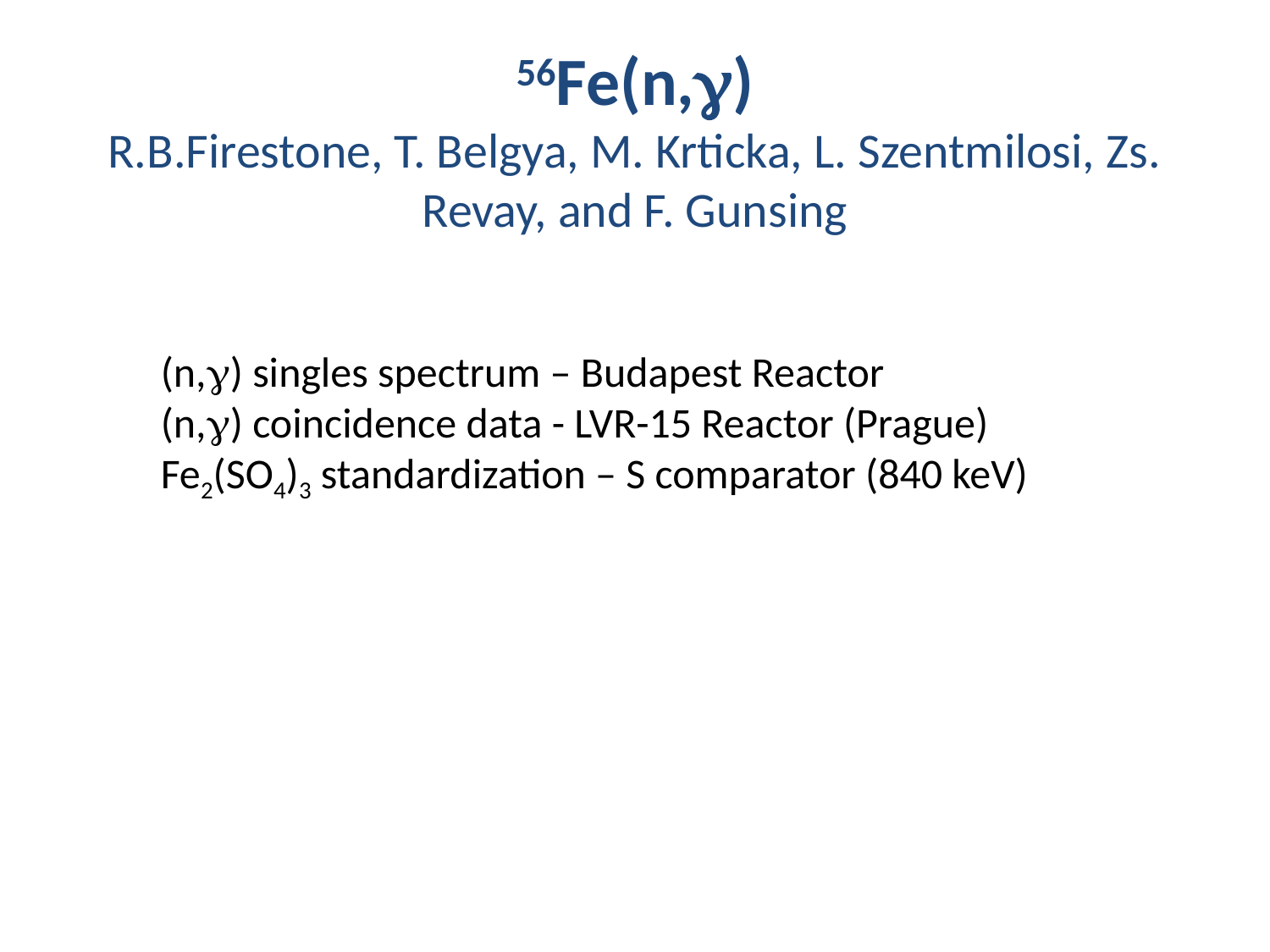

# 56Fe(n,γ) R.B.Firestone, T. Belgya, M. Krticka, L. Szentmilosi, Zs. Revay, and F. Gunsing
(n,γ) singles spectrum – Budapest Reactor
(n,γ) coincidence data - LVR-15 Reactor (Prague)
Fe2(SO4)3 standardization – S comparator (840 keV)